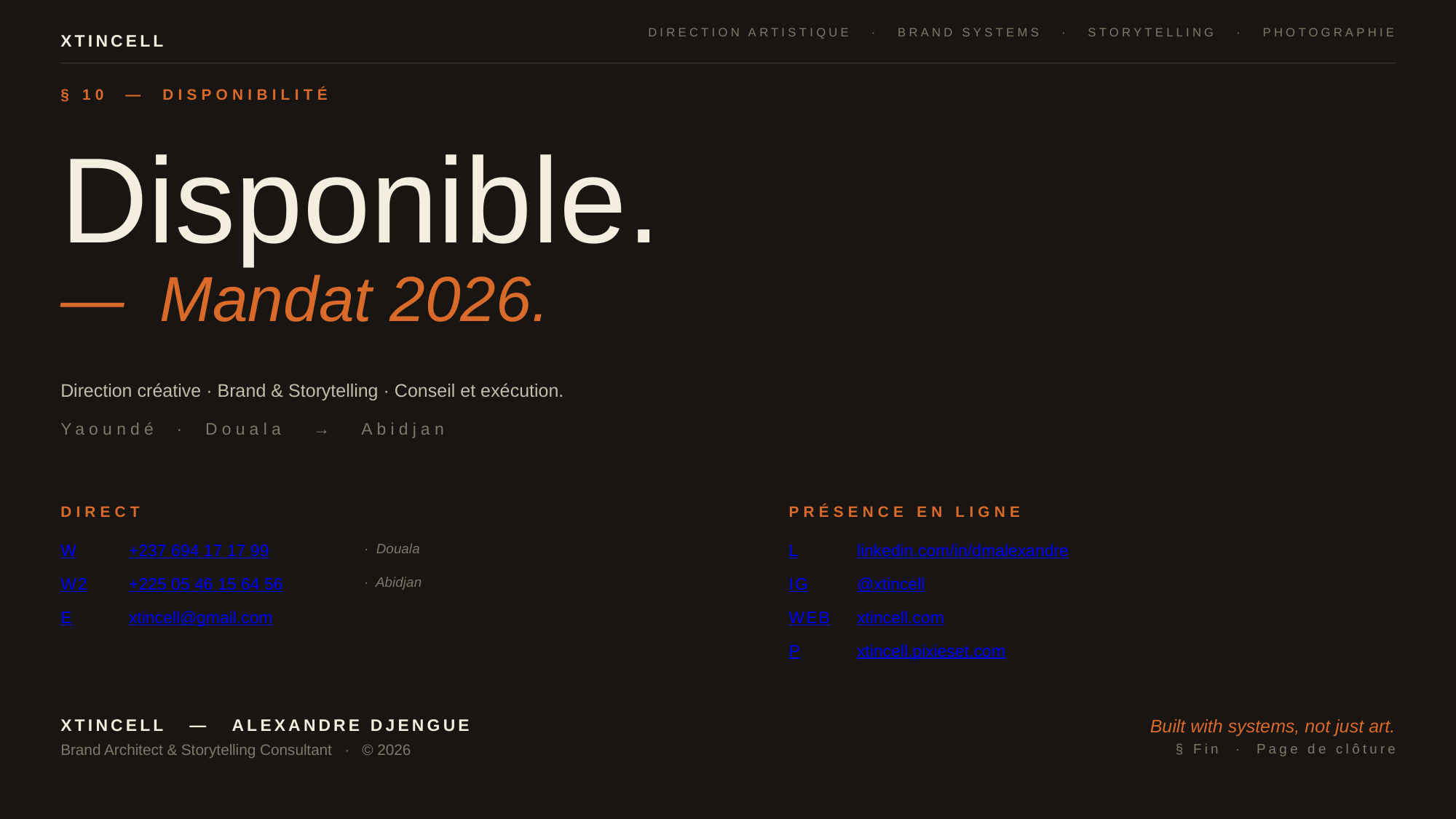

DIRECTION ARTISTIQUE   ·   BRAND SYSTEMS   ·   STORYTELLING   ·   PHOTOGRAPHIE
XTINCELL

§ 10  —  DISPONIBILITÉ
Disponible.
—  Mandat 2026.
Direction créative · Brand & Storytelling · Conseil et exécution.
Yaoundé  ·  Douala   →   Abidjan
DIRECT
PRÉSENCE EN LIGNE
W
+237 694 17 17 99
·  Douala
L
linkedin.com/in/dmalexandre
W2
+225 05 46 15 64 56
·  Abidjan
IG
@xtincell
E
xtincell@gmail.com
WEB
xtincell.com
P
xtincell.pixieset.com
XTINCELL   —   ALEXANDRE DJENGUE
Built with systems, not just art.
Brand Architect & Storytelling Consultant   ·   © 2026
§ Fin  ·  Page de clôture